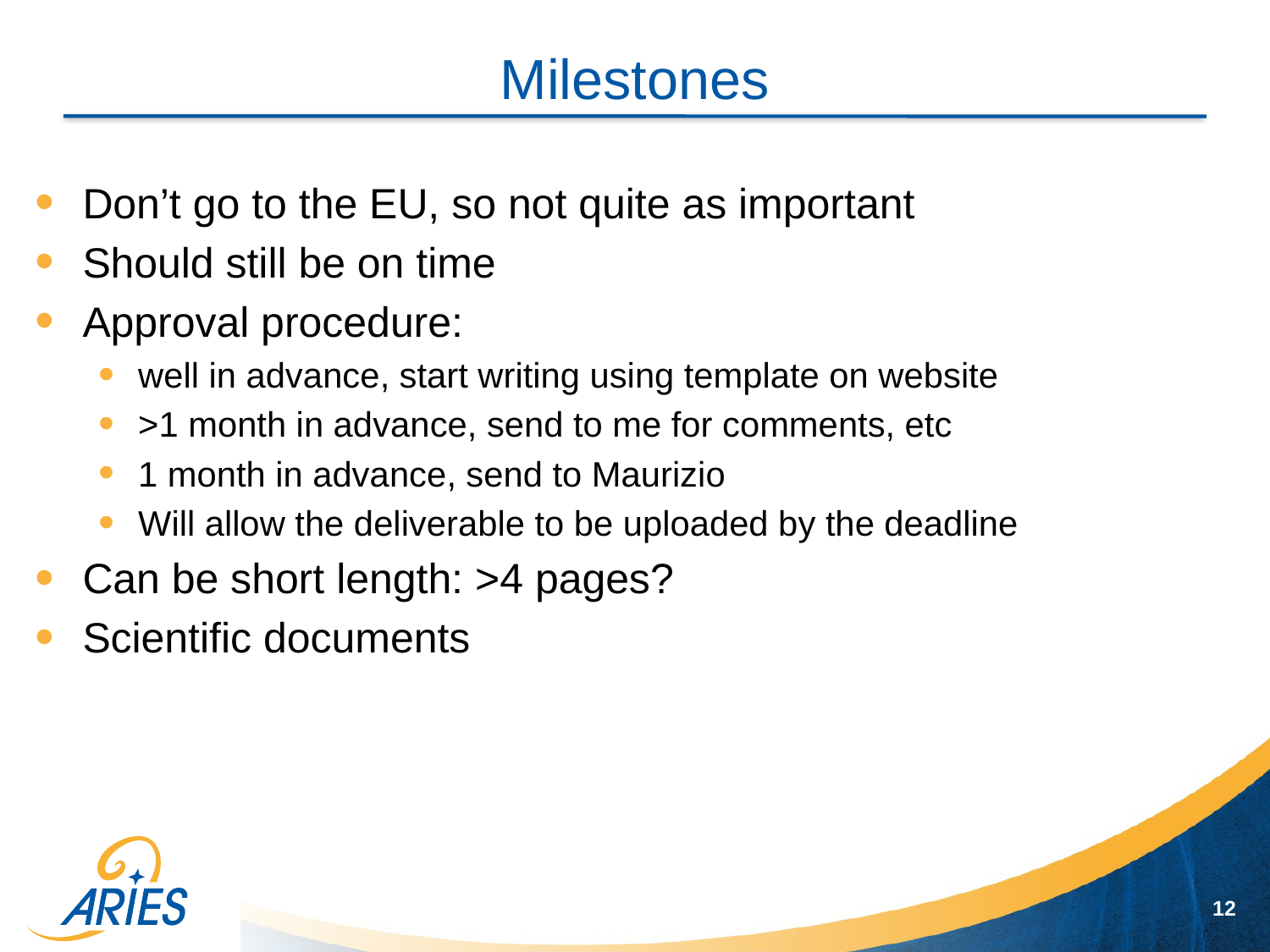

# Milestones
Don’t go to the EU, so not quite as important
Should still be on time
Approval procedure:
well in advance, start writing using template on website
>1 month in advance, send to me for comments, etc
1 month in advance, send to Maurizio
Will allow the deliverable to be uploaded by the deadline
Can be short length: >4 pages?
Scientific documents
12